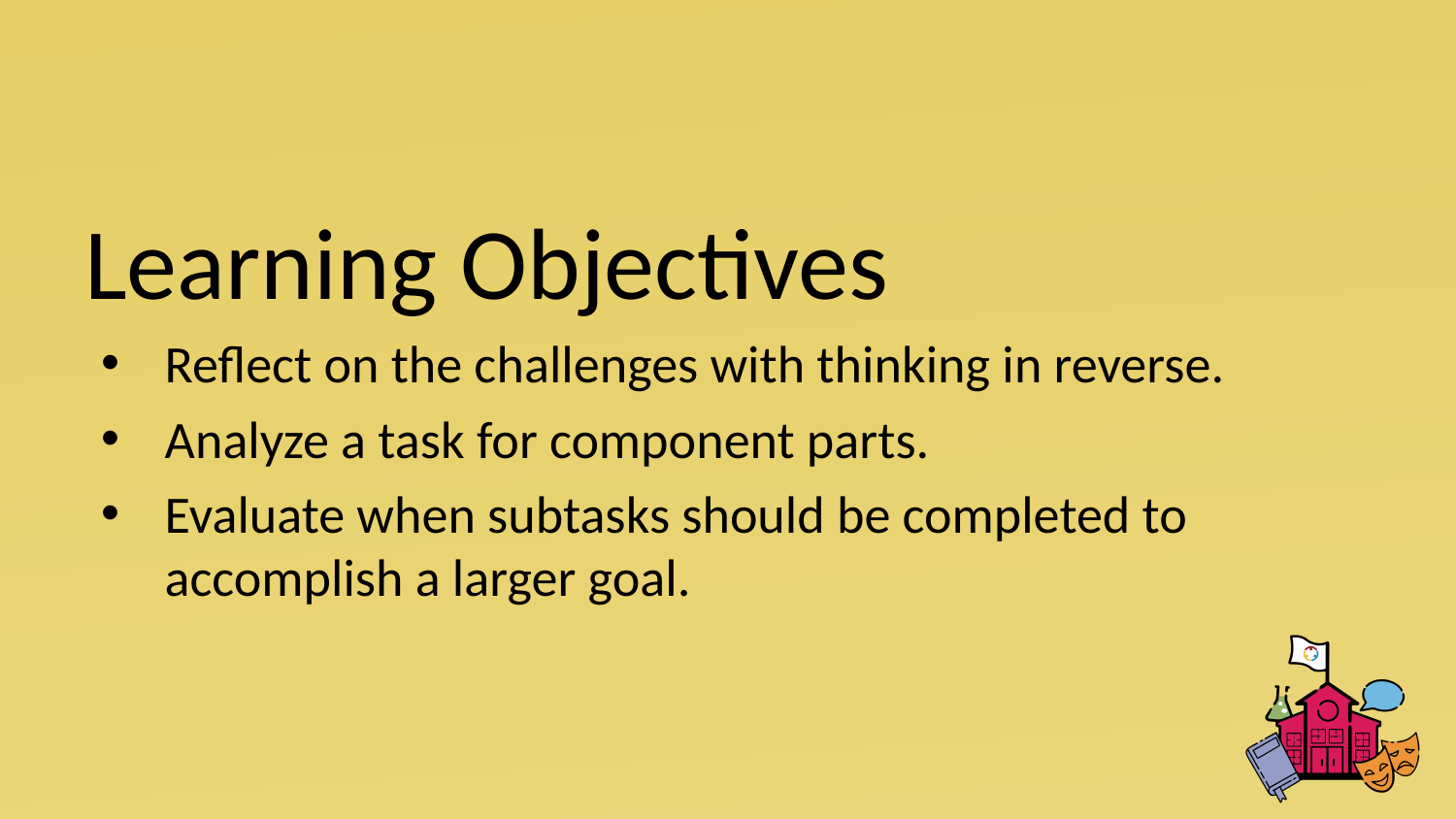

# Learning Objectives
Reflect on the challenges with thinking in reverse.
Analyze a task for component parts.
Evaluate when subtasks should be completed to accomplish a larger goal.